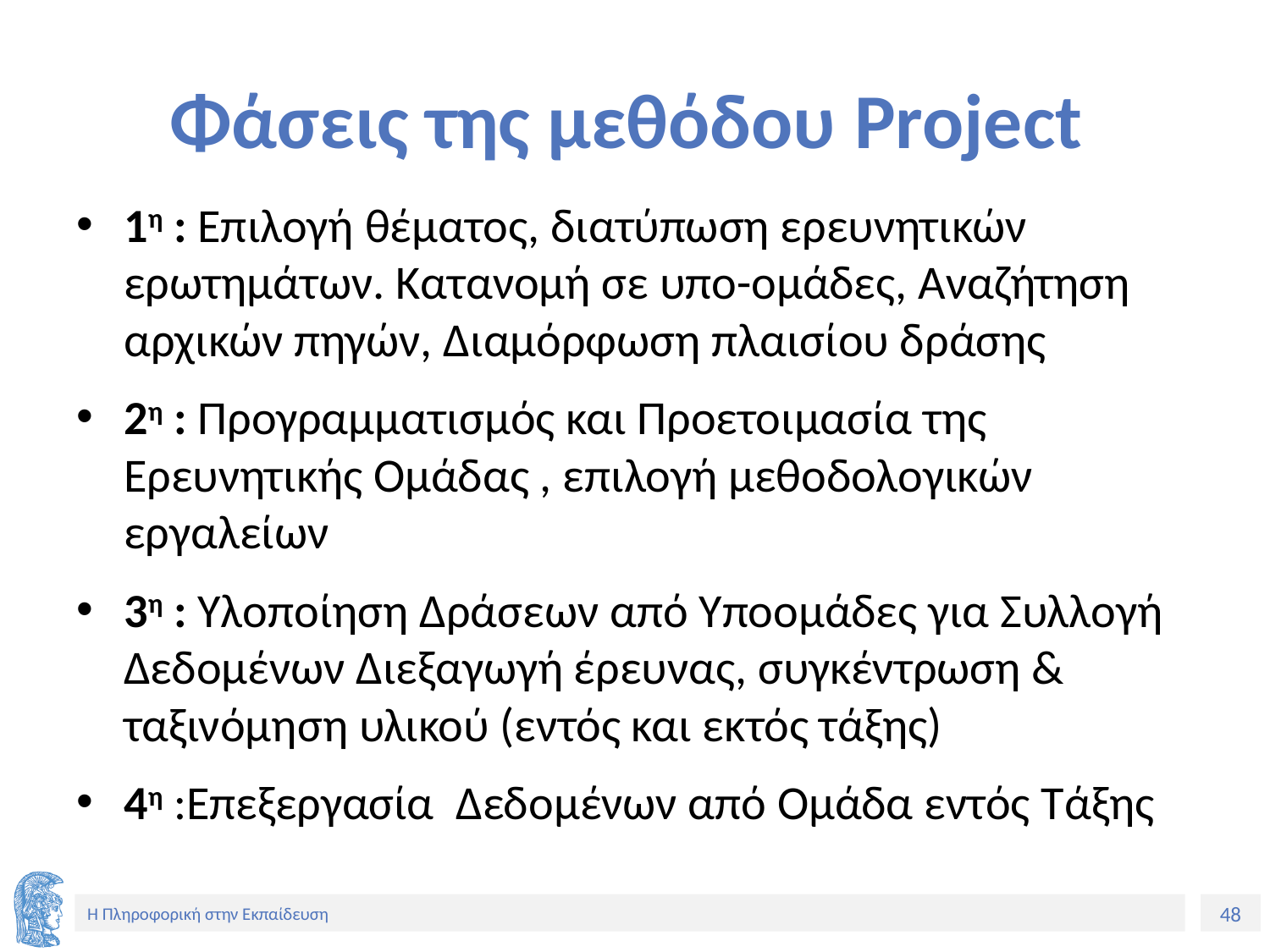

# Φάσεις της μεθόδου Project
1η : Επιλογή θέματος, διατύπωση ερευνητικών ερωτημάτων. Κατανομή σε υπο-ομάδες, Αναζήτηση αρχικών πηγών, Διαμόρφωση πλαισίου δράσης
2η : Προγραμματισμός και Προετοιμασία της Ερευνητικής Ομάδας , επιλογή μεθοδολογικών εργαλείων
3η : Υλοποίηση Δράσεων από Υποομάδες για Συλλογή Δεδομένων Διεξαγωγή έρευνας, συγκέντρωση & ταξινόμηση υλικού (εντός και εκτός τάξης)
4η :Επεξεργασία  Δεδομένων από Ομάδα εντός Τάξης